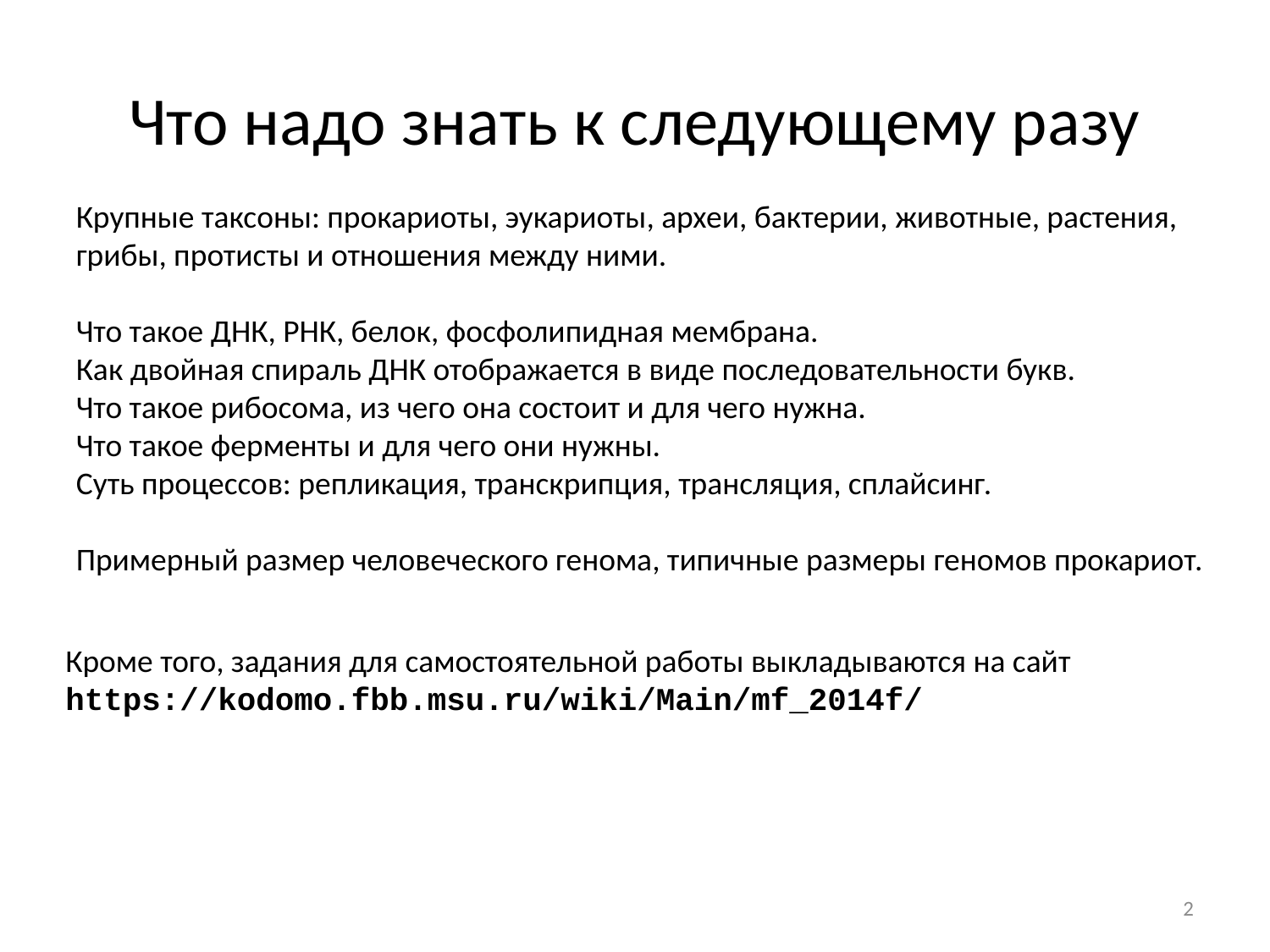

# Что надо знать к следующему разу
Крупные таксоны: прокариоты, эукариоты, археи, бактерии, животные, растения, грибы, протисты и отношения между ними.

Что такое ДНК, РНК, белок, фосфолипидная мембрана.
Как двойная спираль ДНК отображается в виде последовательности букв.
Что такое рибосома, из чего она состоит и для чего нужна.
Что такое ферменты и для чего они нужны.
Суть процессов: репликация, транскрипция, трансляция, сплайсинг.

Примерный размер человеческого генома, типичные размеры геномов прокариот.

Кроме того, задания для самостоятельной работы выкладываются на сайт https://kodomo.fbb.msu.ru/wiki/Main/mf_2014f/
2